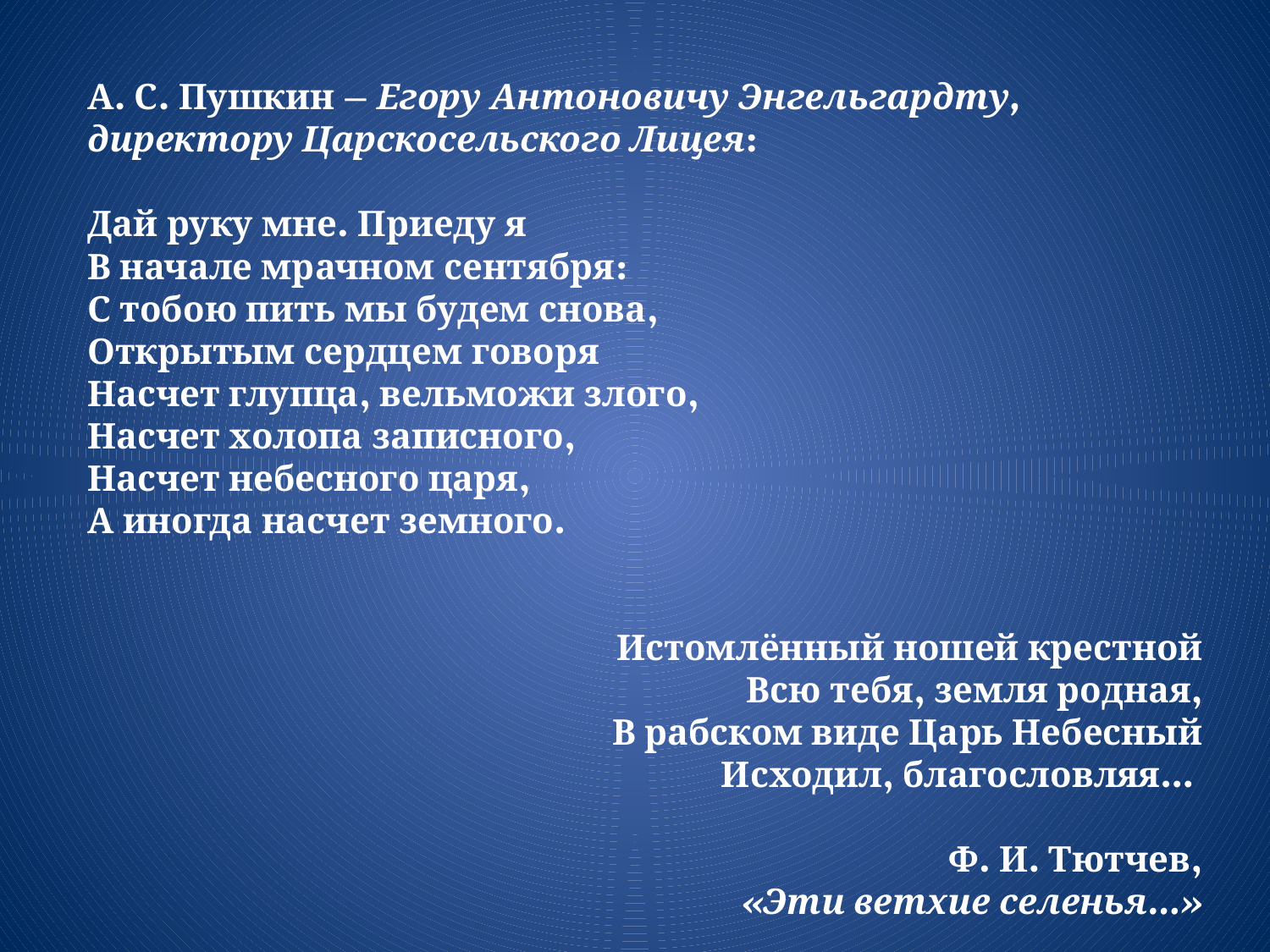

А. С. Пушкин – Егору Антоновичу Энгельгардту,
директору Царскосельского Лицея:

Дай руку мне. Приеду я
В начале мрачном сентября:
С тобою пить мы будем снова,
Открытым сердцем говоря
Насчет глупца, вельможи злого,
Насчет холопа записного,
Насчет небесного царя,
А иногда насчет земного.

Истомлённый ношей крестной
Всю тебя, земля родная,
В рабском виде Царь Небесный
Исходил, благословляя…

Ф. И. Тютчев,
«Эти ветхие селенья…»